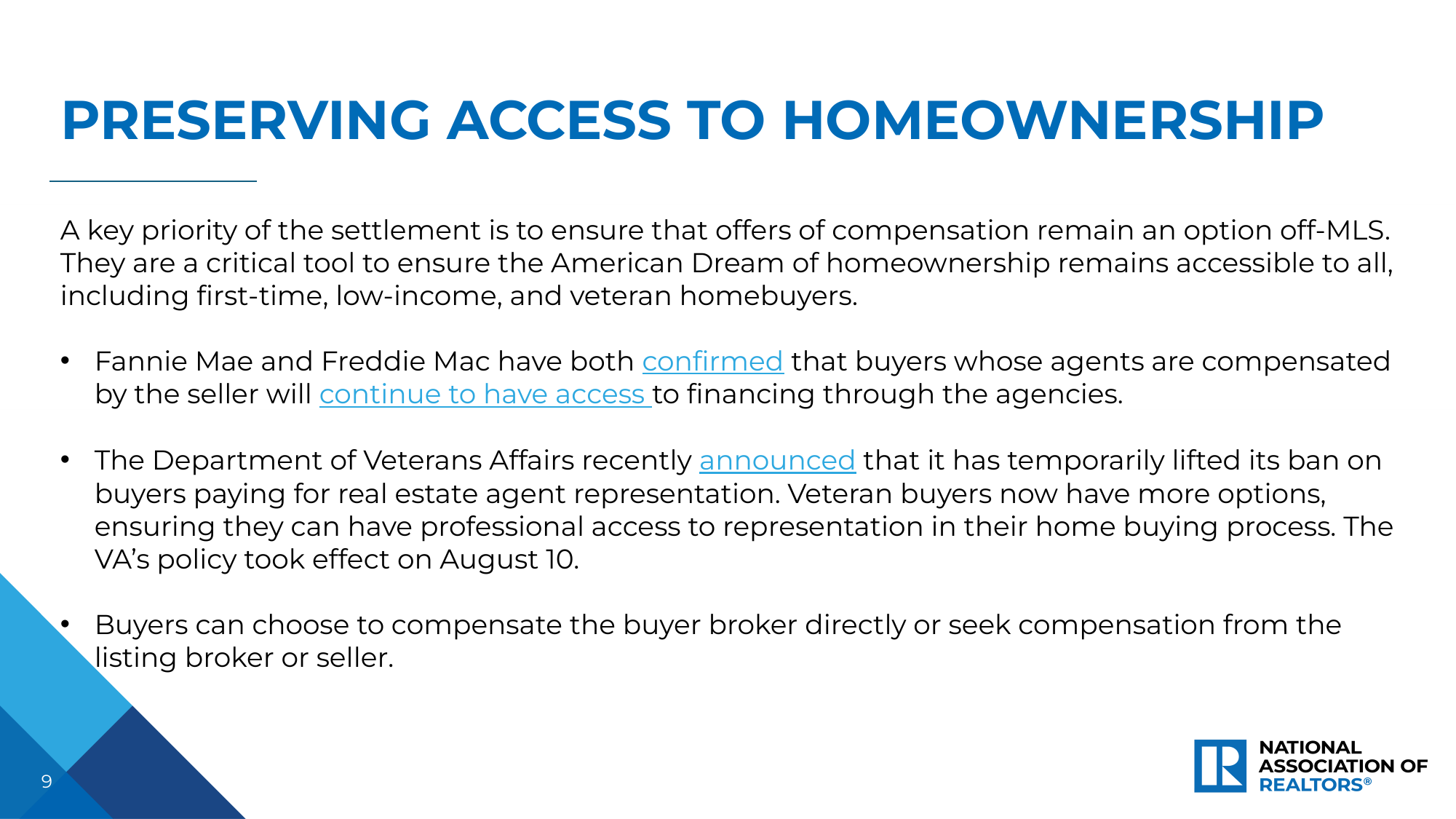

PRESERVING ACCESS TO HOMEOWNERSHIP
A key priority of the settlement is to ensure that offers of compensation remain an option off-MLS. They are a critical tool to ensure the American Dream of homeownership remains accessible to all, including first-time, low-income, and veteran homebuyers.

Fannie Mae and Freddie Mac have both confirmed that buyers whose agents are compensated by the seller will continue to have access to financing through the agencies.

The Department of Veterans Affairs recently announced that it has temporarily lifted its ban on buyers paying for real estate agent representation. Veteran buyers now have more options, ensuring they can have professional access to representation in their home buying process. The VA’s policy took effect on August 10.
Buyers can choose to compensate the buyer broker directly or seek compensation from the listing broker or seller.